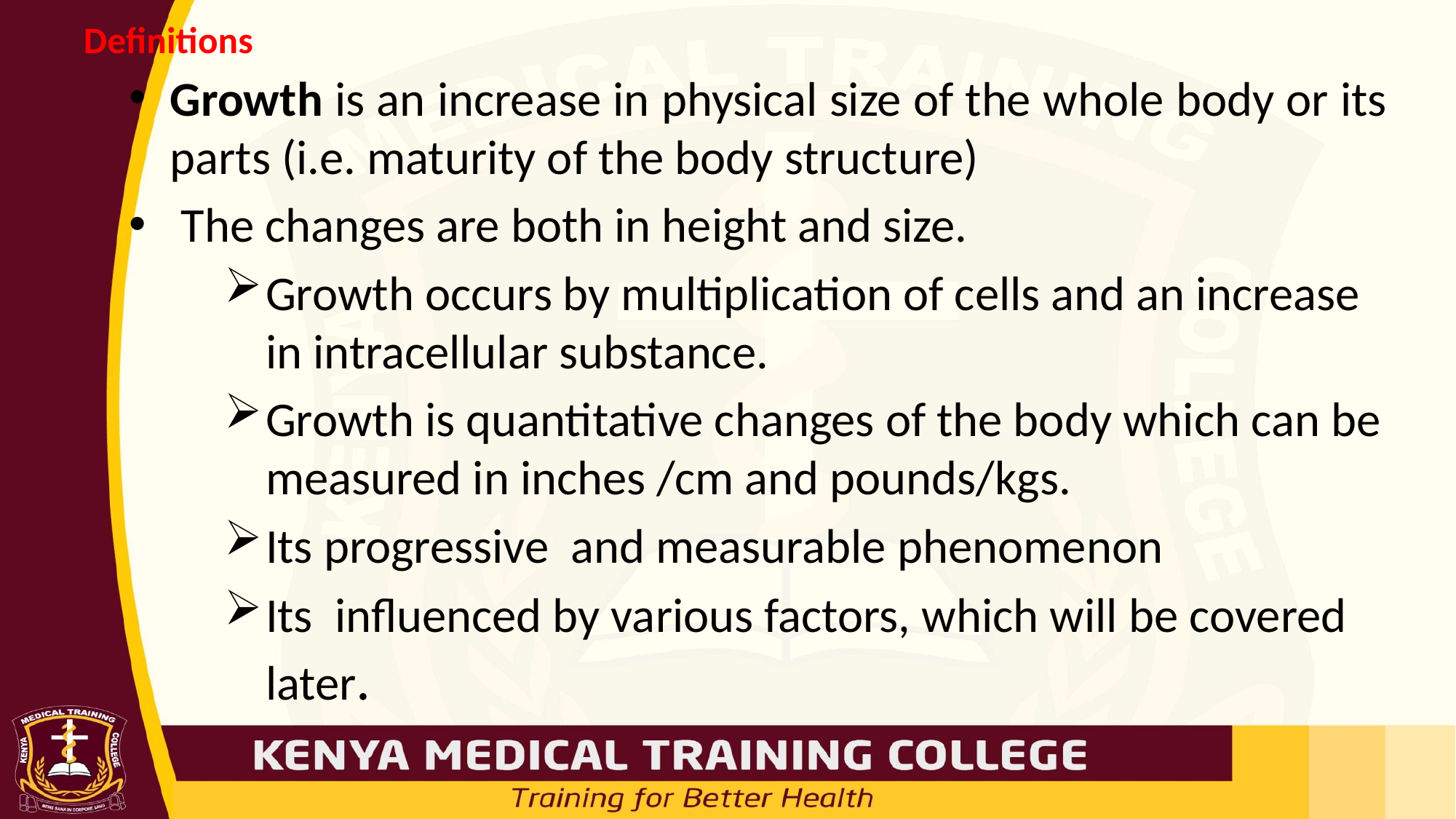

# Definitions
Growth is an increase in physical size of the whole body or its parts (i.e. maturity of the body structure)
 The changes are both in height and size.
Growth occurs by multiplication of cells and an increase in intracellular substance.
Growth is quantitative changes of the body which can be measured in inches /cm and pounds/kgs.
Its progressive  and measurable phenomenon
Its  influenced by various factors, which will be covered later.